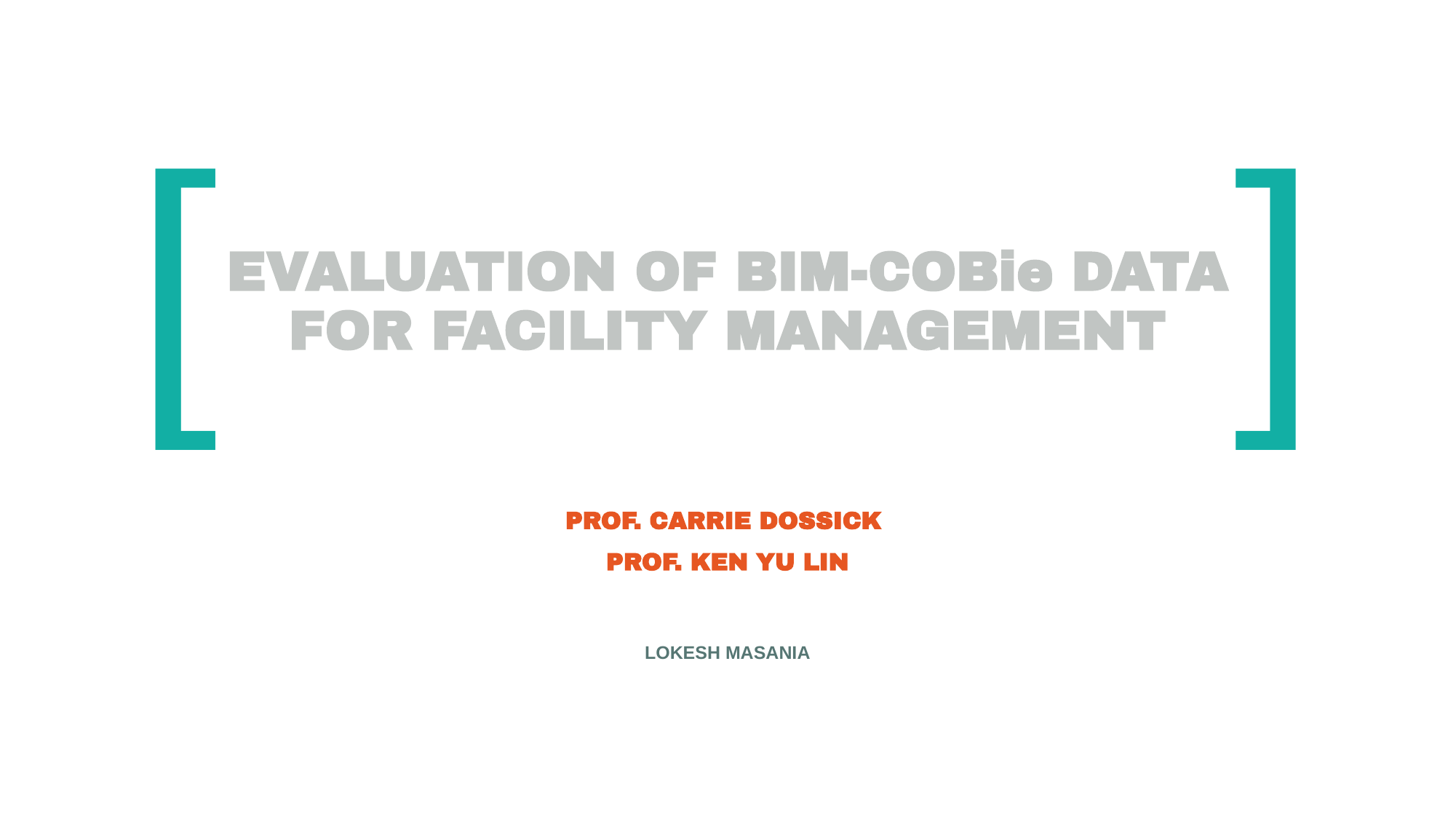

[
]
# EVALUATION OF BIM-COBie DATA FOR FACILITY MANAGEMENT
PROF. CARRIE DOSSICK
PROF. KEN YU LIN
LOKESH MASANIA